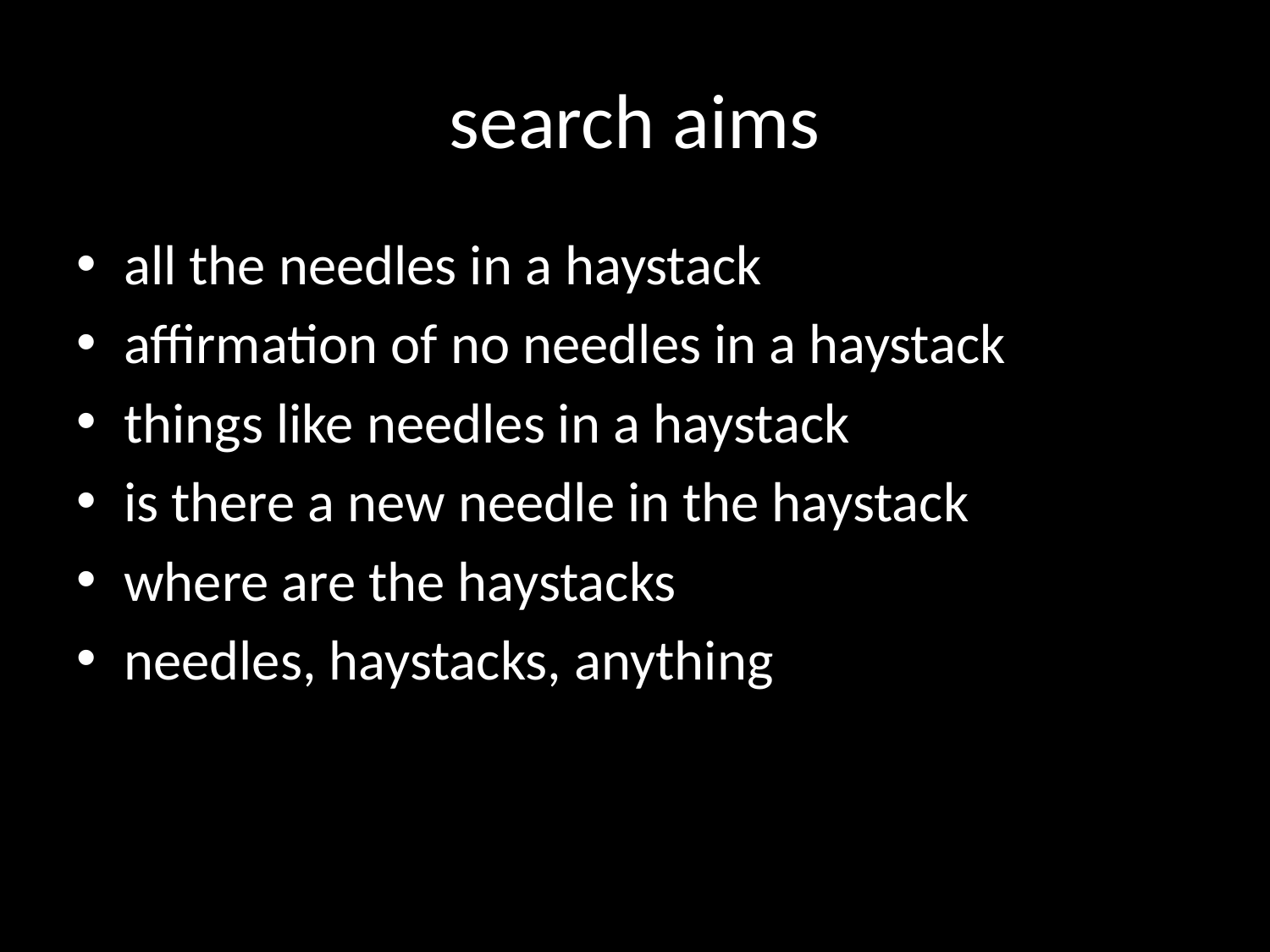

# search aims
all the needles in a haystack
affirmation of no needles in a haystack
things like needles in a haystack
is there a new needle in the haystack
where are the haystacks
needles, haystacks, anything